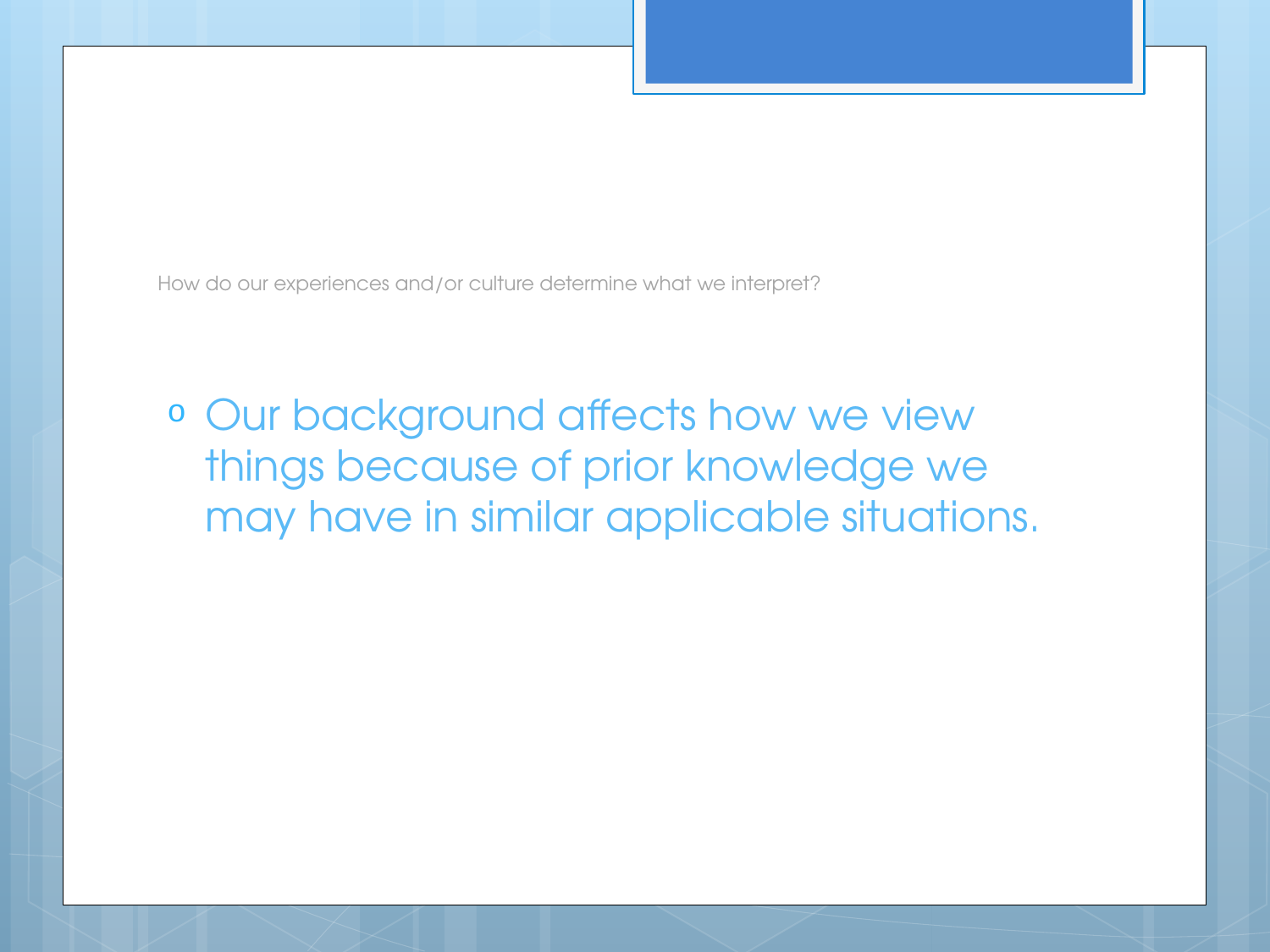

# How do our experiences and/or culture determine what we interpret?

Our background affects how we view things because of prior knowledge we may have in similar applicable situations.